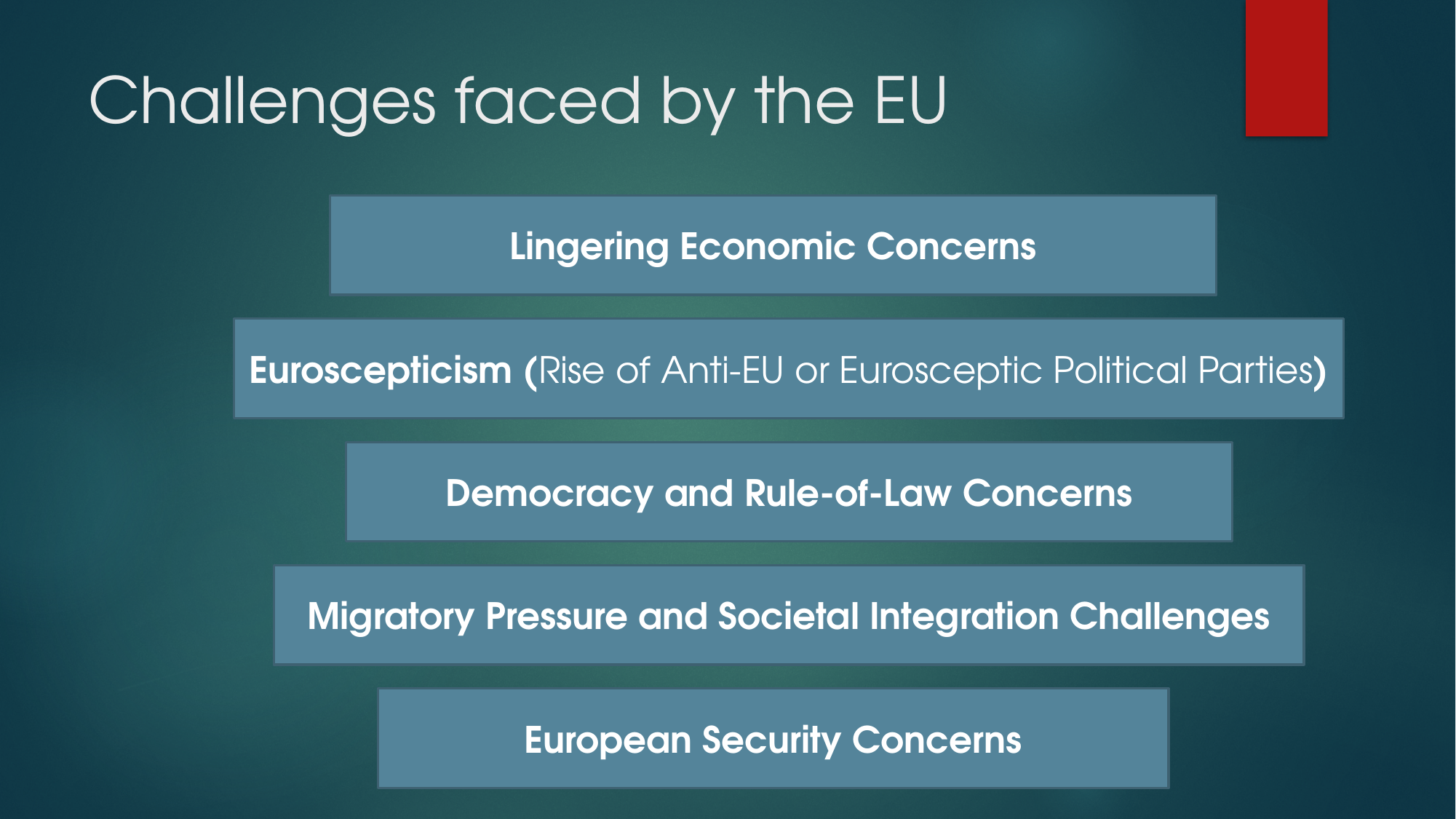

# Challenges faced by the EU
Lingering Economic Concerns

Euroscepticism (Rise of Anti-EU or Eurosceptic Political Parties)
Democracy and Rule-of-Law Concerns
Migratory Pressure and Societal Integration Challenges
European Security Concerns